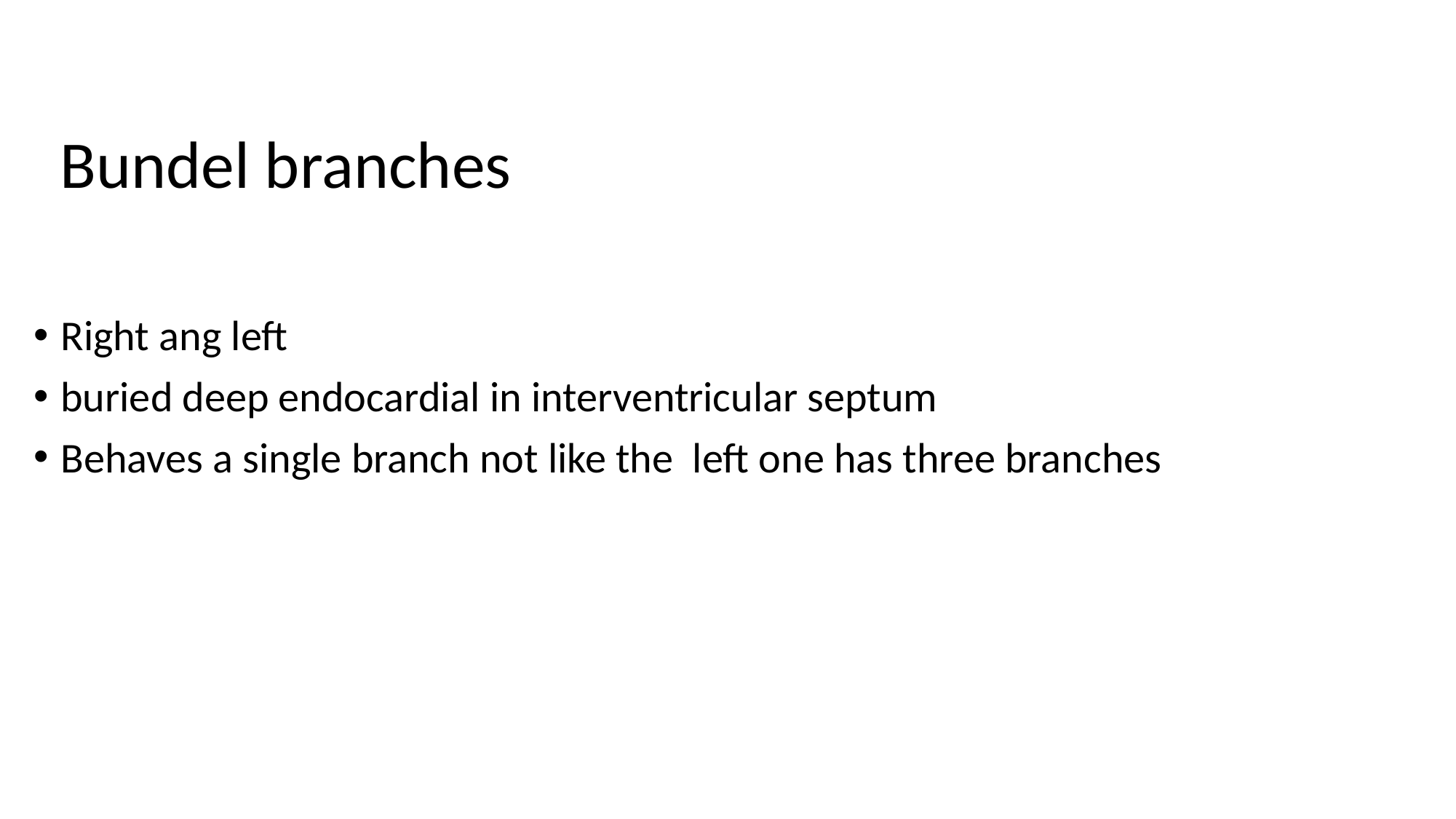

# Bundel branches
Right ang left
buried deep endocardial in interventricular septum
Behaves a single branch not like the  left one has three branches